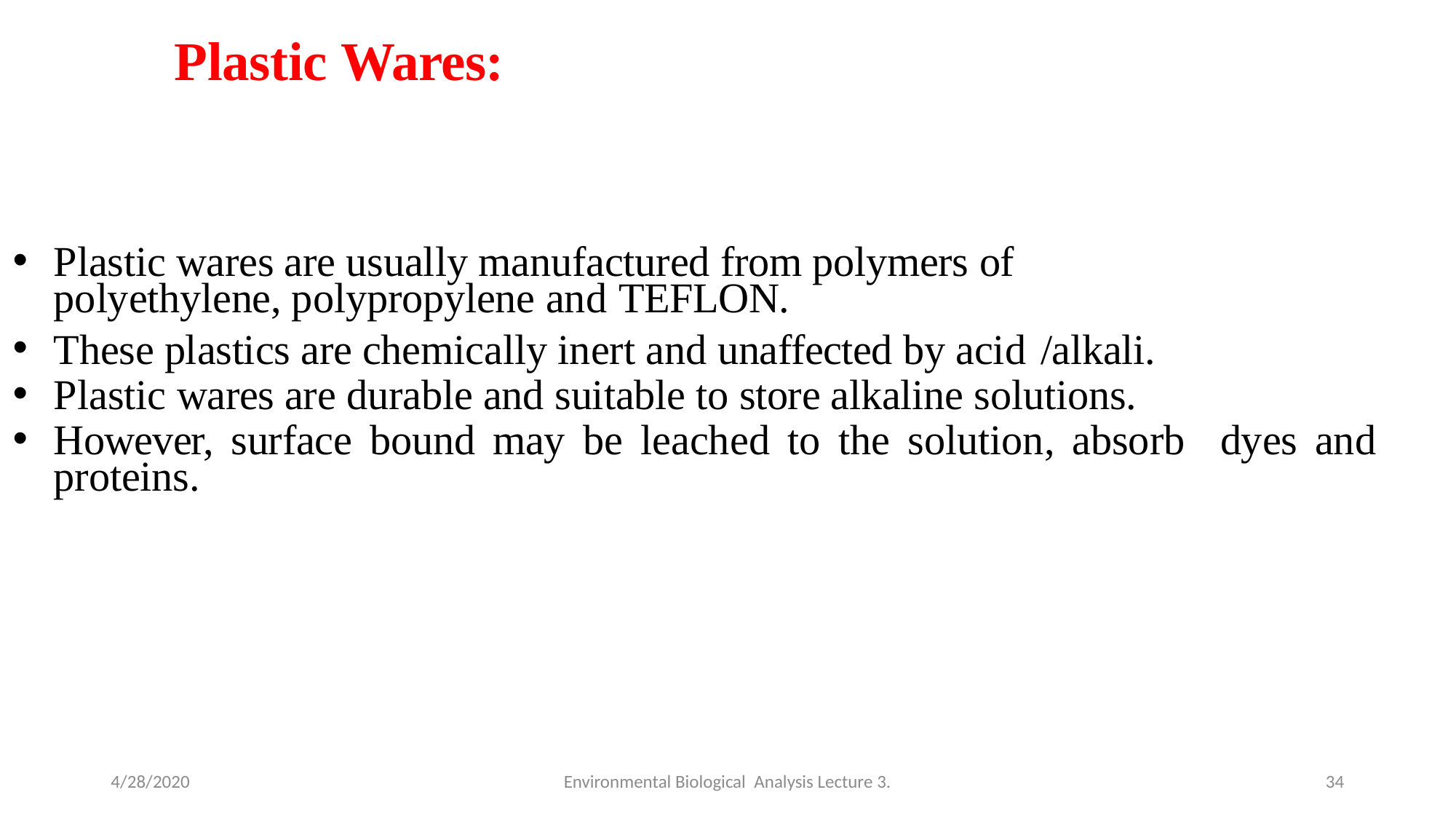

# Plastic Wares:
Plastic wares are usually manufactured from polymers of  polyethylene, polypropylene and TEFLON.
These plastics are chemically inert and unaffected by acid /alkali.
Plastic wares are durable and suitable to store alkaline solutions.
However, surface bound may be leached to the solution, absorb  dyes and proteins.
4/28/2020
Environmental Biological  Analysis Lecture 3.
34